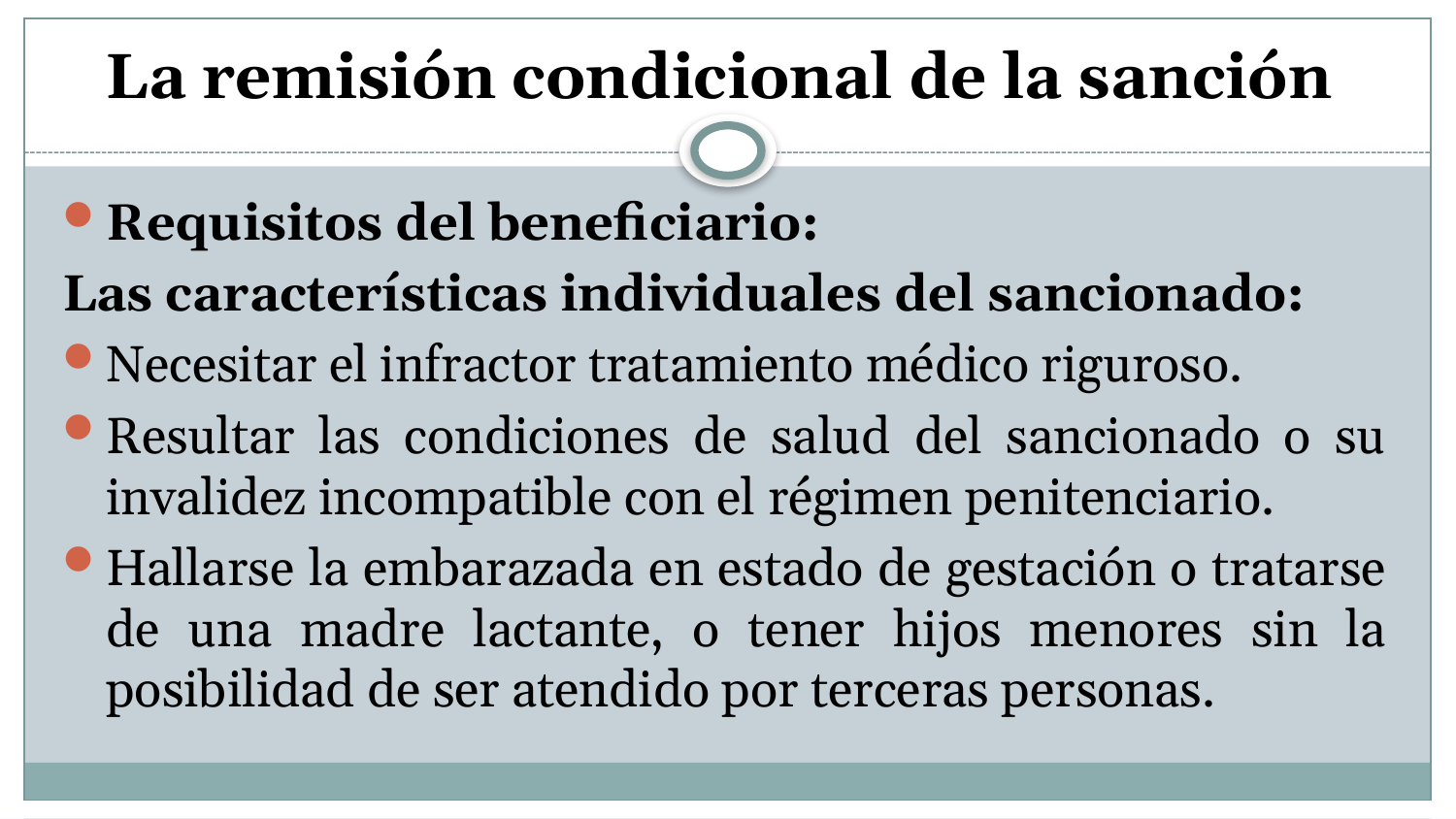

# La remisión condicional de la sanción
Requisitos del beneficiario:
Las características individuales del sancionado:
Necesitar el infractor tratamiento médico riguroso.
Resultar las condiciones de salud del sancionado o su invalidez incompatible con el régimen penitenciario.
Hallarse la embarazada en estado de gestación o tratarse de una madre lactante, o tener hijos menores sin la posibilidad de ser atendido por terceras personas.